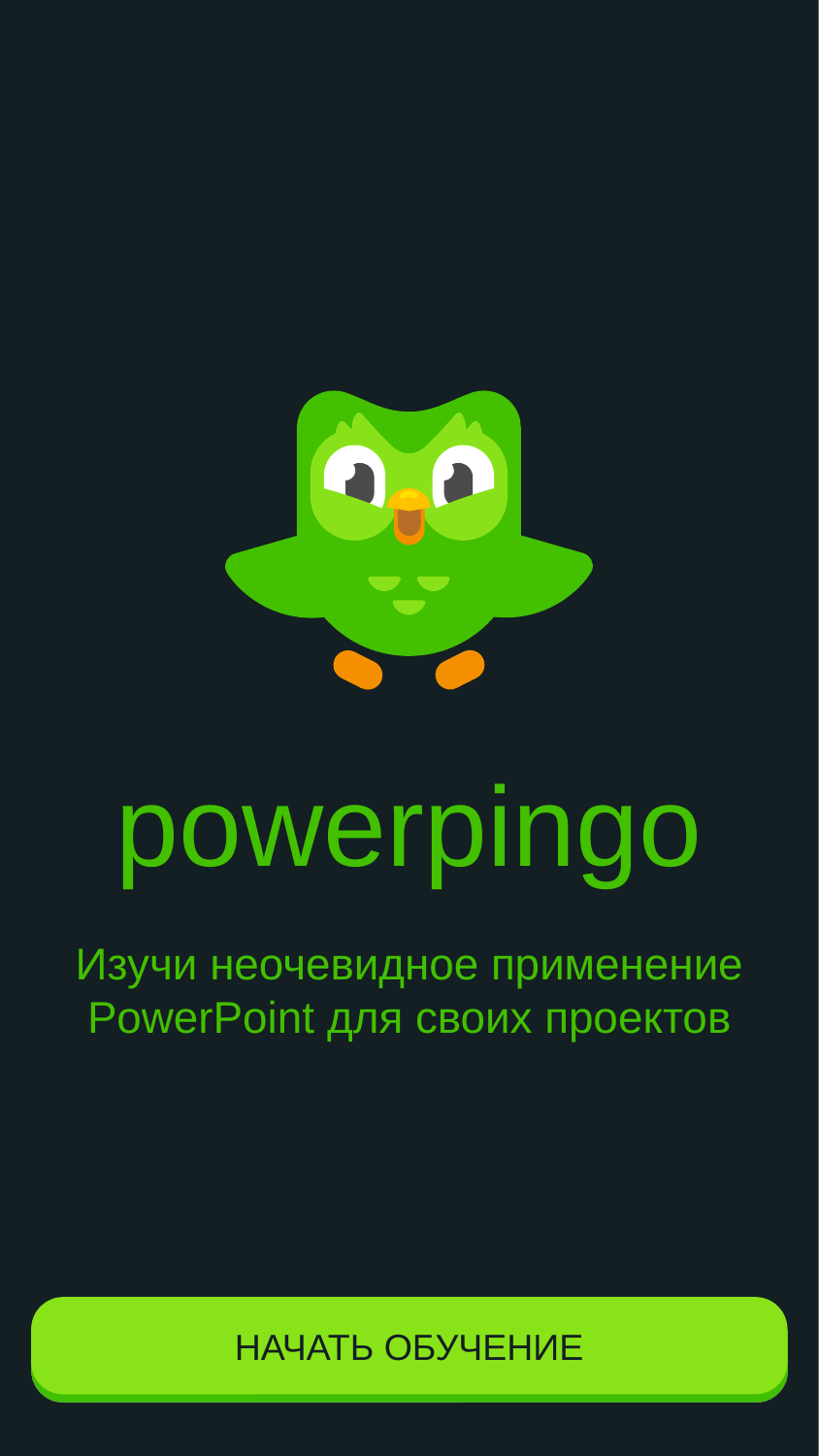

powerpingo
Изучи неочевидное применение PowerPoint для своих проектов
НАЧАТЬ ОБУЧЕНИЕ